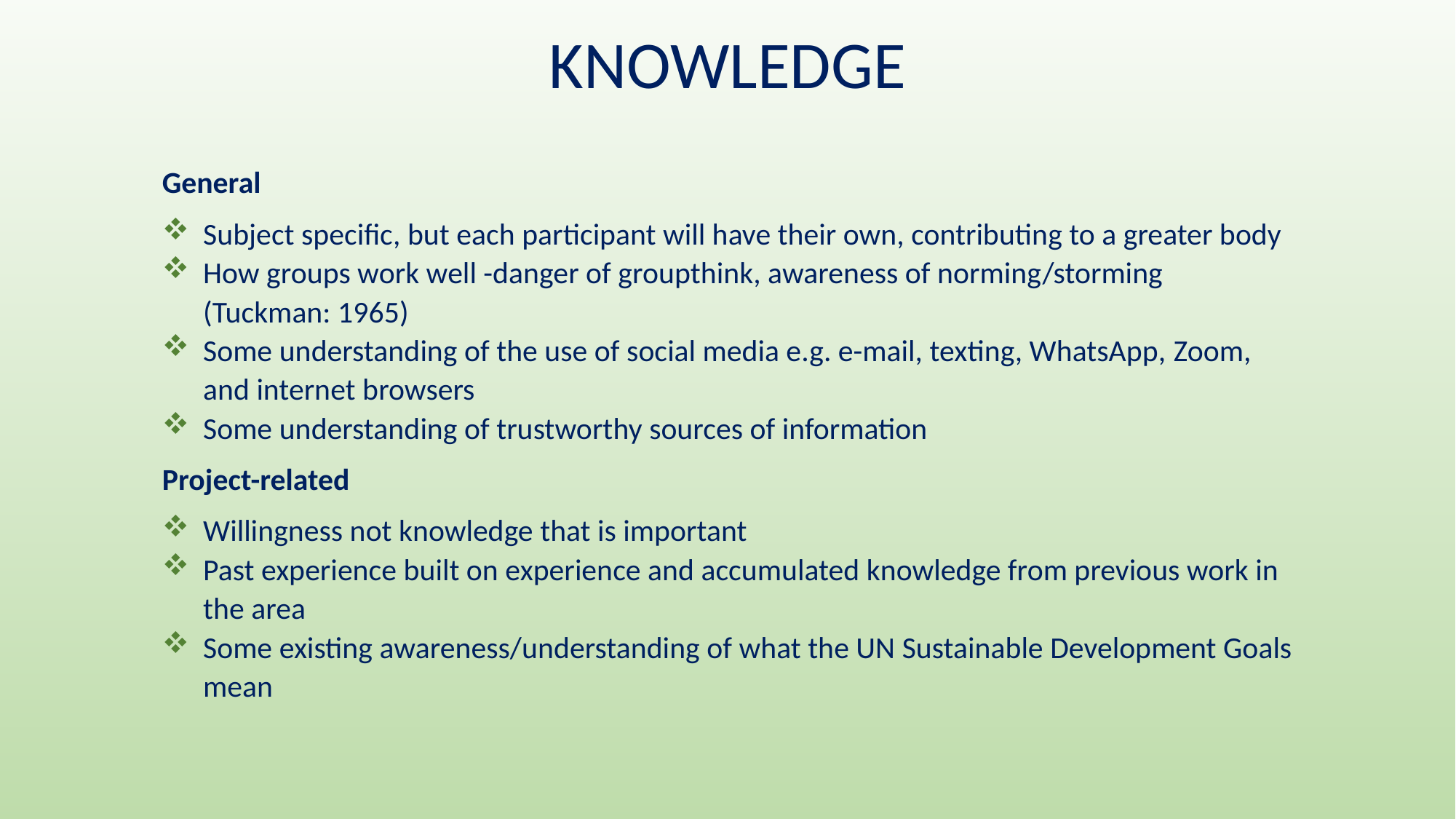

# KNOWLEDGE
General
Subject specific, but each participant will have their own, contributing to a greater body
How groups work well -danger of groupthink, awareness of norming/storming (Tuckman: 1965)
Some understanding of the use of social media e.g. e-mail, texting, WhatsApp, Zoom, and internet browsers
Some understanding of trustworthy sources of information
Project-related
Willingness not knowledge that is important
Past experience built on experience and accumulated knowledge from previous work in the area
Some existing awareness/understanding of what the UN Sustainable Development Goals mean